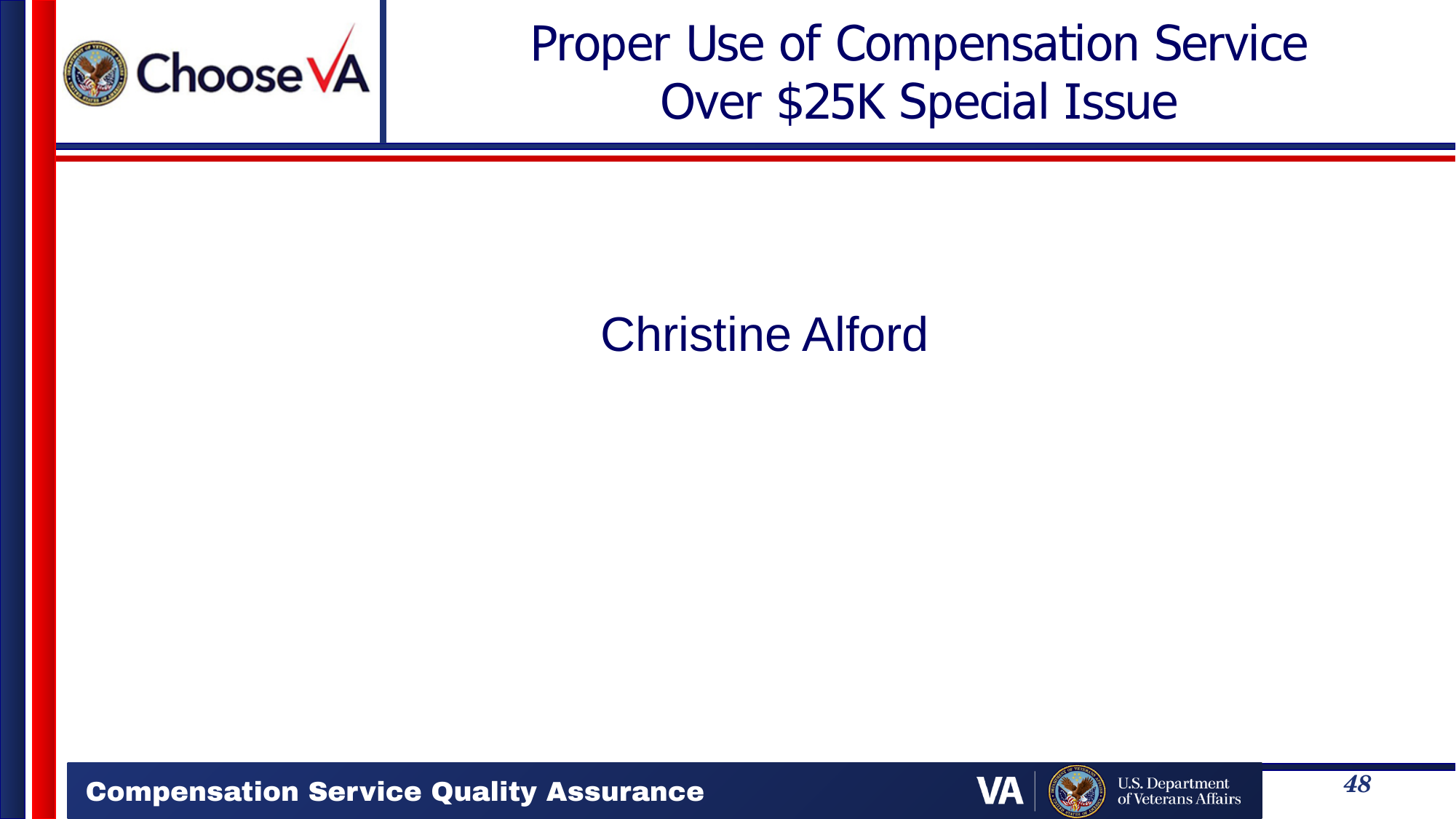

# Proper Use of Compensation Service Over $25K Special Issue
 Christine Alford
48